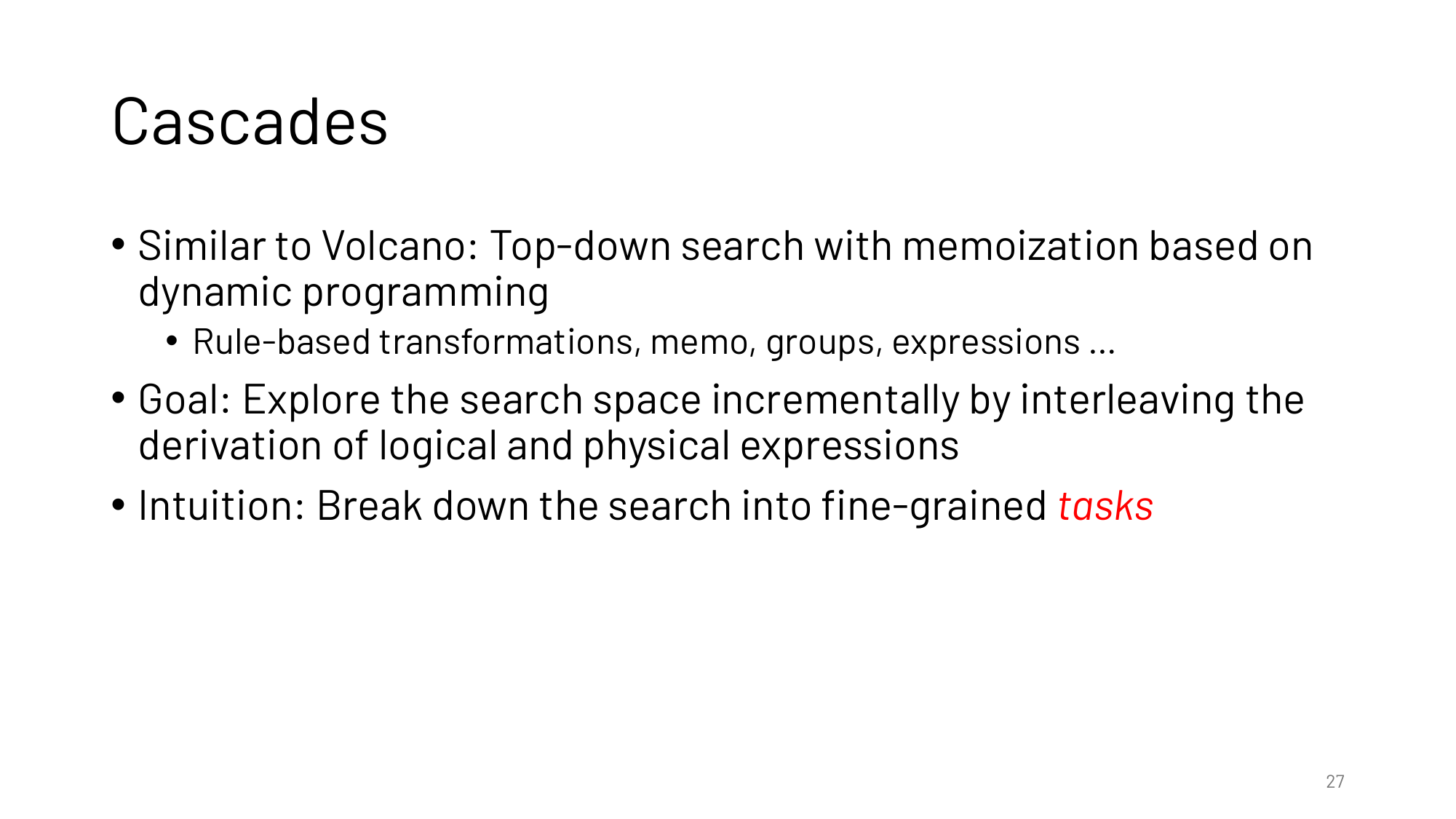

# Cascades
Similar to Volcano: Top-down search with memoization based on dynamic programming
Rule-based transformations, memo, groups, expressions …
Goal: Explore the search space incrementally by interleaving the derivation of logical and physical expressions
Intuition: Break down the search into fine-grained tasks

27